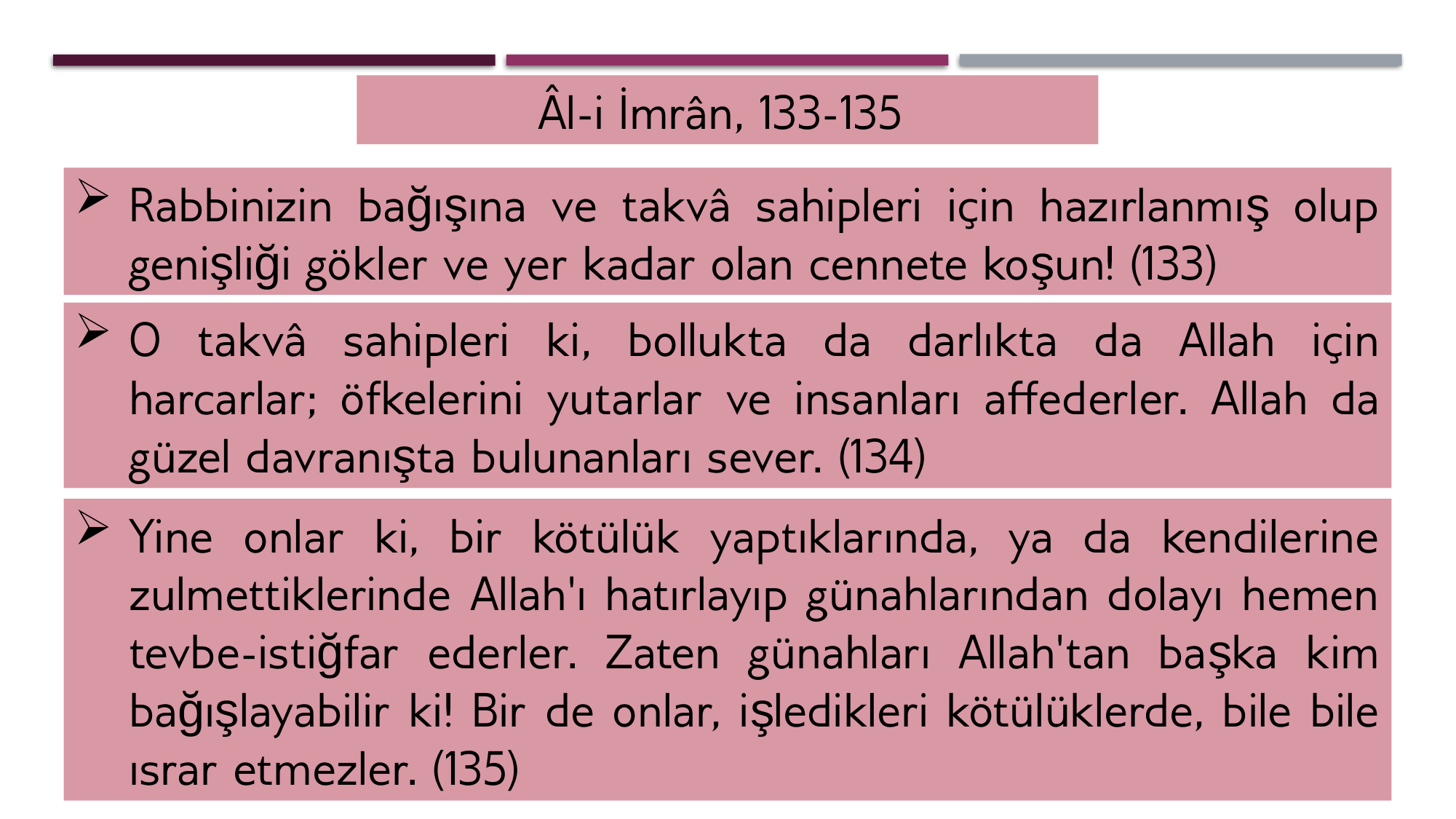

Âl-i İmrân, 133-135
Rabbinizin bağışına ve takvâ sahipleri için hazırlanmış olup genişliği gökler ve yer kadar olan cennete koşun! (133)
O takvâ sahipleri ki, bollukta da darlıkta da Allah için harcarlar; öfkelerini yutarlar ve insanları affederler. Allah da güzel davranışta bulunanları sever. (134)
Yine onlar ki, bir kötülük yaptıklarında, ya da kendilerine zulmettiklerinde Allah'ı hatırlayıp günahlarından dolayı hemen tevbe-istiğfar ederler. Zaten günahları Allah'tan başka kim bağışlayabilir ki! Bir de onlar, işledikleri kötülüklerde, bile bile ısrar etmezler. (135)